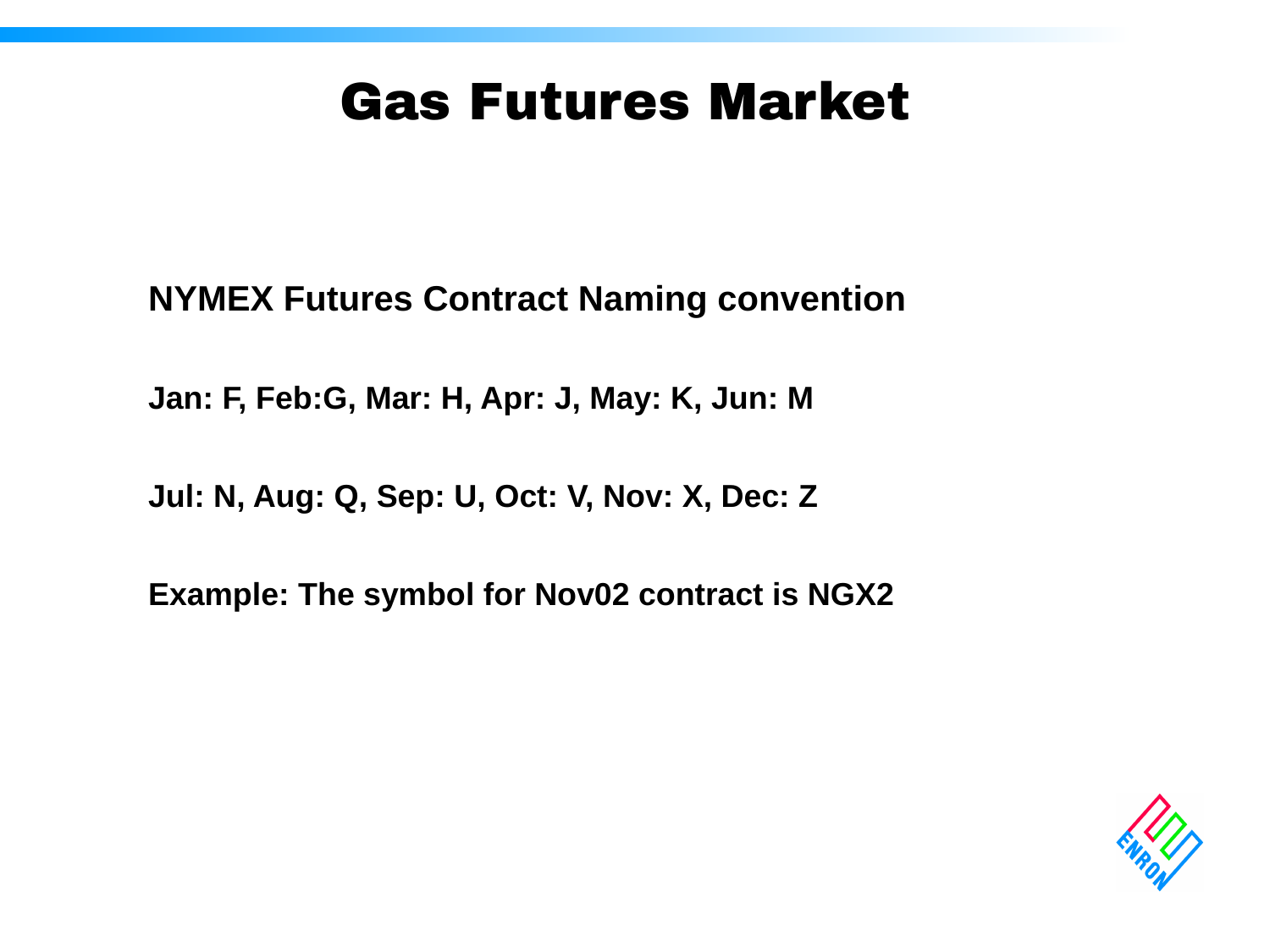

Gas Futures Market
NYMEX Futures Contract Naming convention
Jan: F, Feb:G, Mar: H, Apr: J, May: K, Jun: M
Jul: N, Aug: Q, Sep: U, Oct: V, Nov: X, Dec: Z
Example: The symbol for Nov02 contract is NGX2